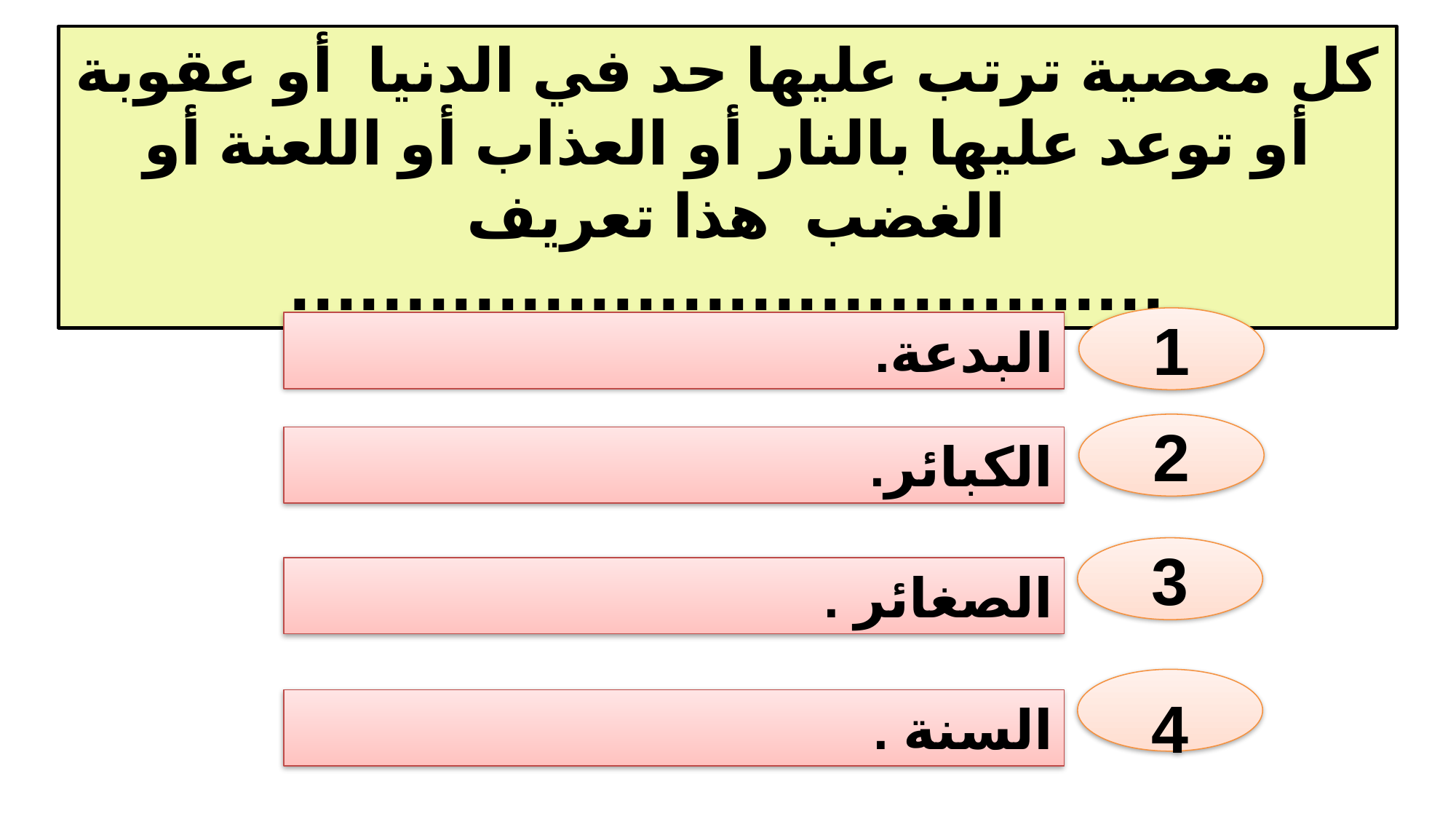

كل معصية ترتب عليها حد في الدنيا  أو عقوبة أو توعد عليها بالنار أو العذاب أو اللعنة أو الغضب  هذا تعريف
......................................
1
البدعة.
2
الكبائر.
3
الصغائر .
4
السنة .